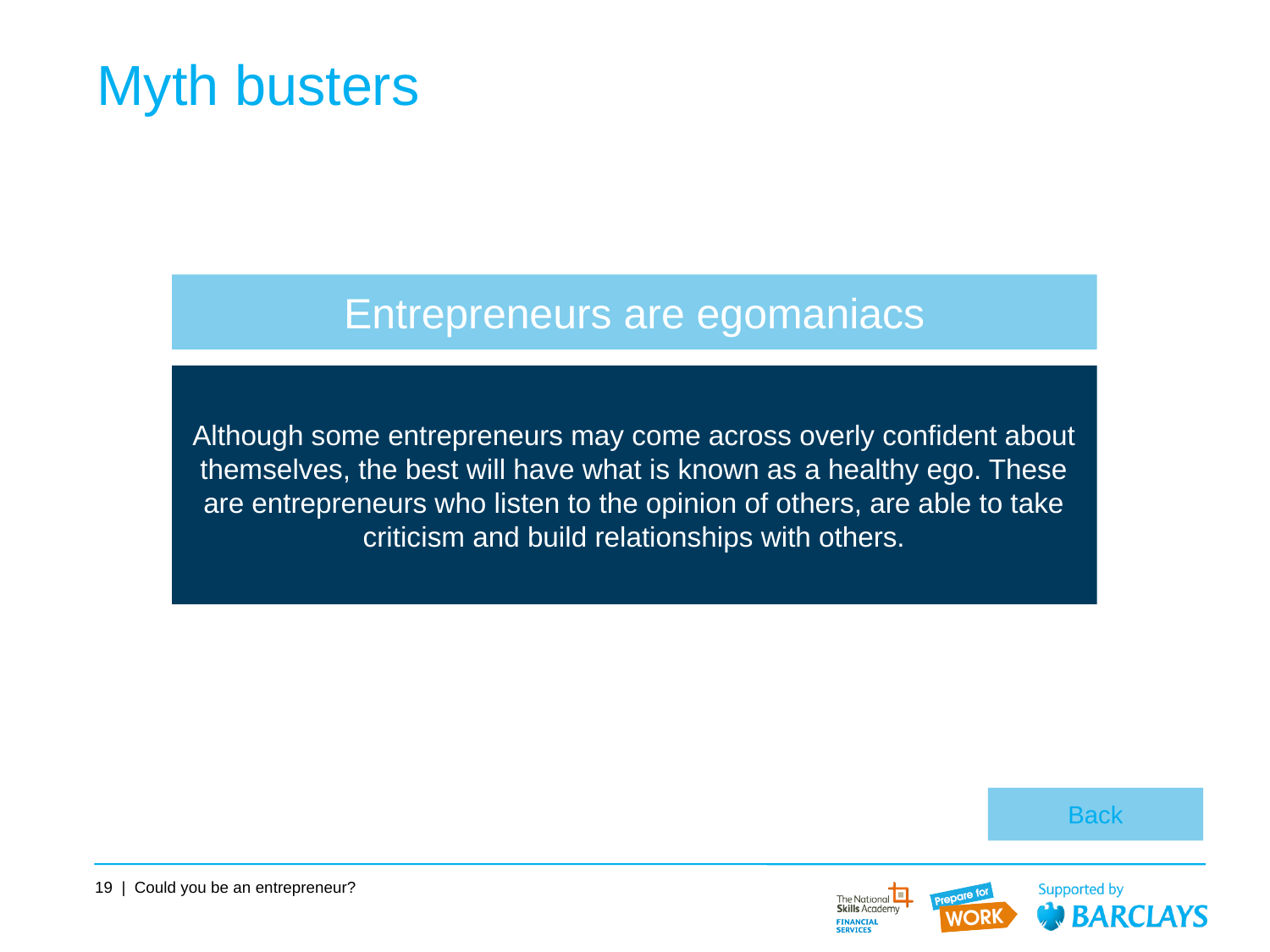

# Myth busters
Entrepreneurs are egomaniacs
Although some entrepreneurs may come across overly confident about themselves, the best will have what is known as a healthy ego. These are entrepreneurs who listen to the opinion of others, are able to take criticism and build relationships with others.
Back
19  |  Could you be an entrepreneur?